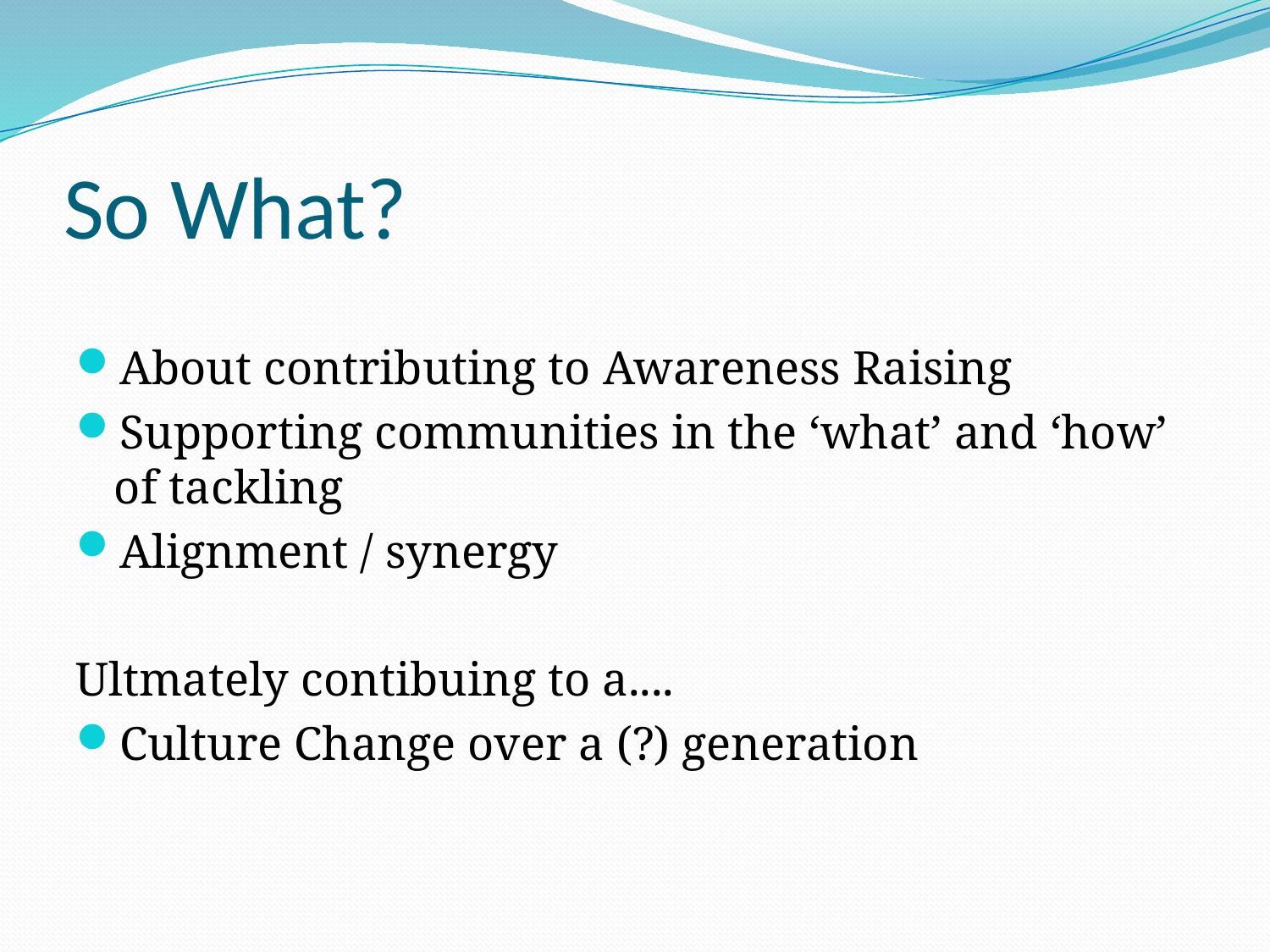

# So What?

About contributing to Awareness Raising
Supporting communities in the ‘what’ and ‘how’ of tackling
Alignment / synergy

Ultmately contibuing to a....
Culture Change over a (?) generation